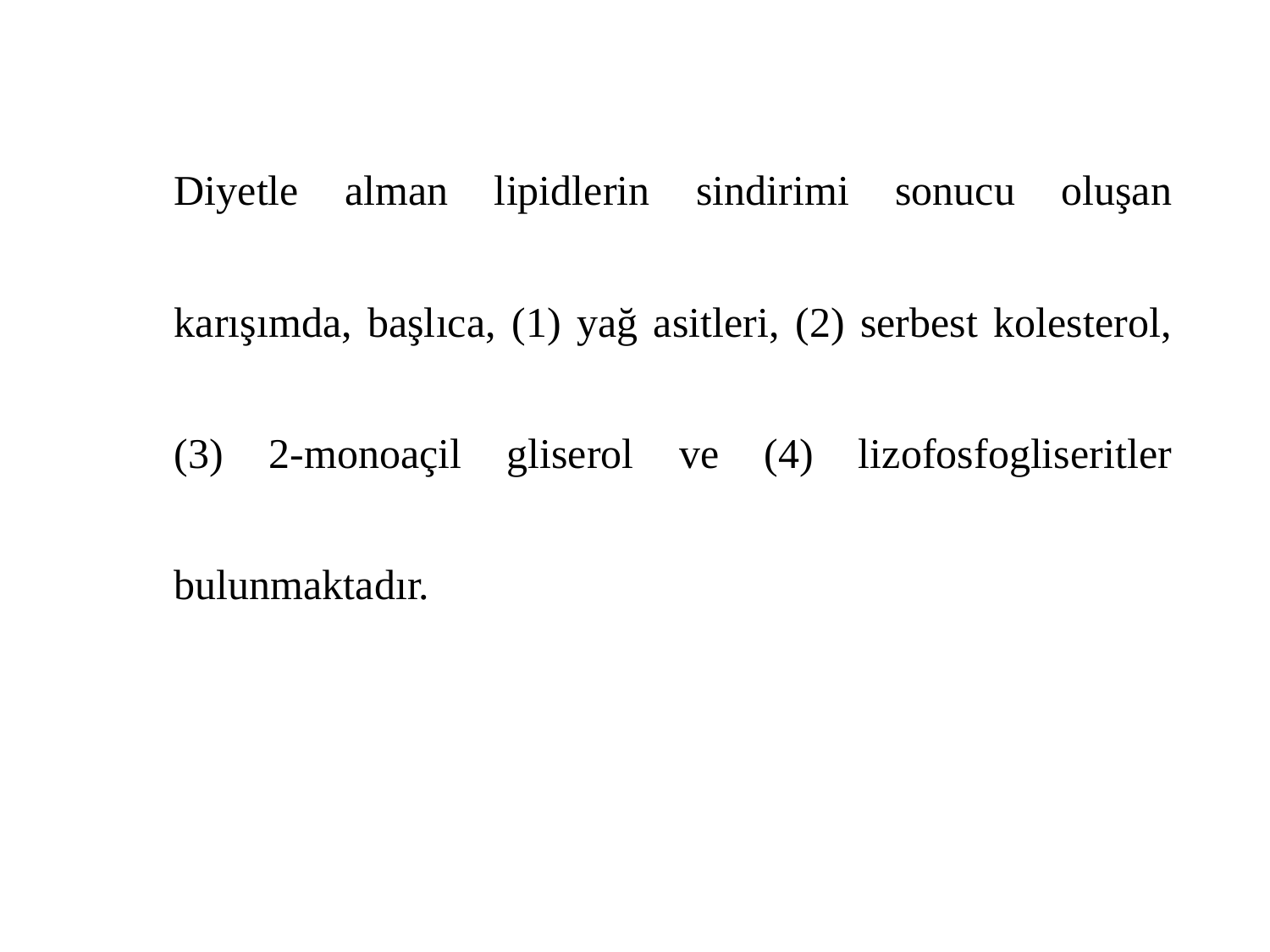

Diyetle alman lipidlerin sindirimi sonucu oluşan karışımda, başlıca, (1) yağ asitleri, (2) serbest kolesterol, (3) 2-monoaçil gliserol ve (4) lizofosfogliseritler bulunmaktadır.